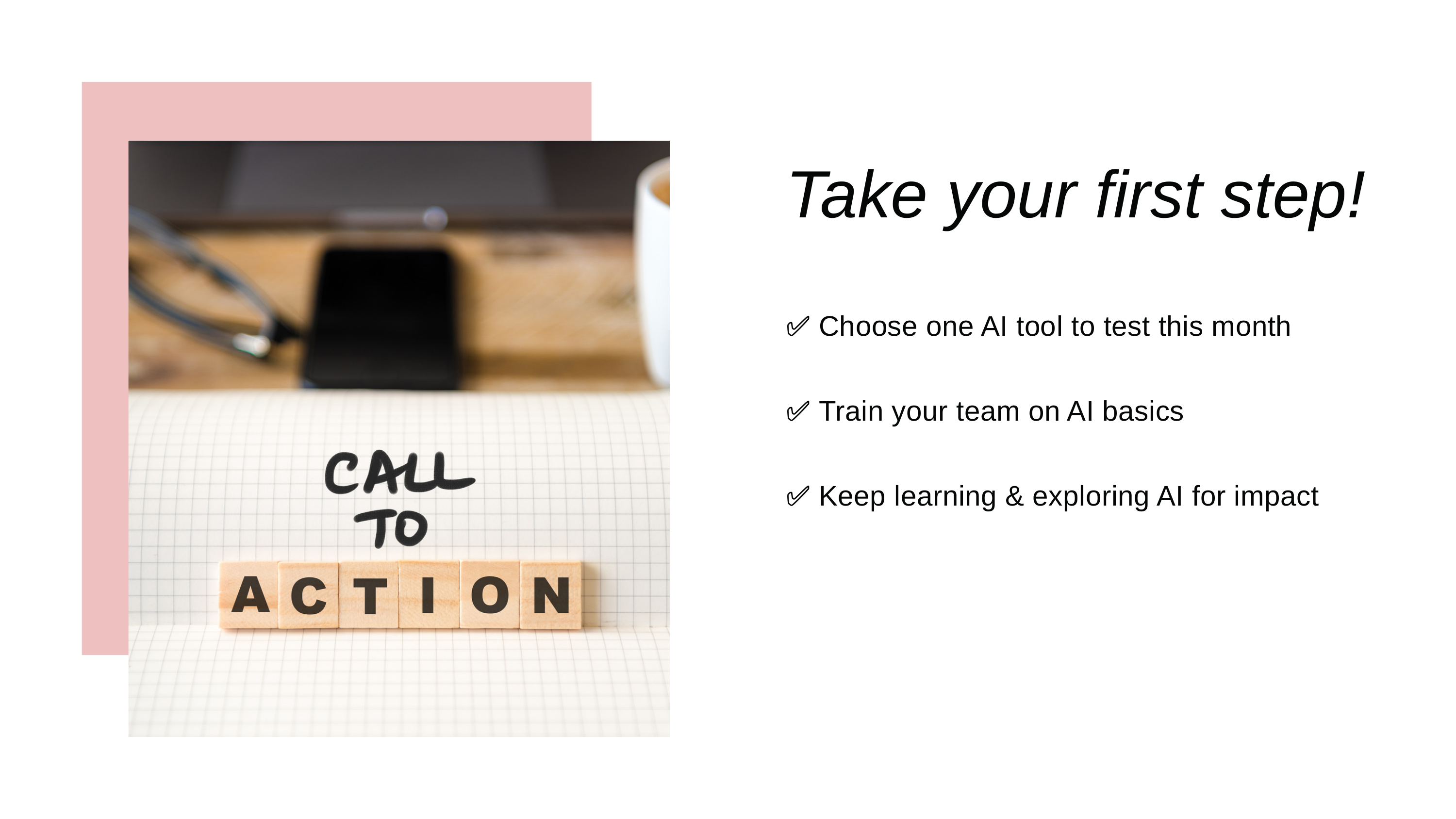

Take your first step!
✅ Choose one AI tool to test this month

✅ Train your team on AI basics

✅ Keep learning & exploring AI for impact